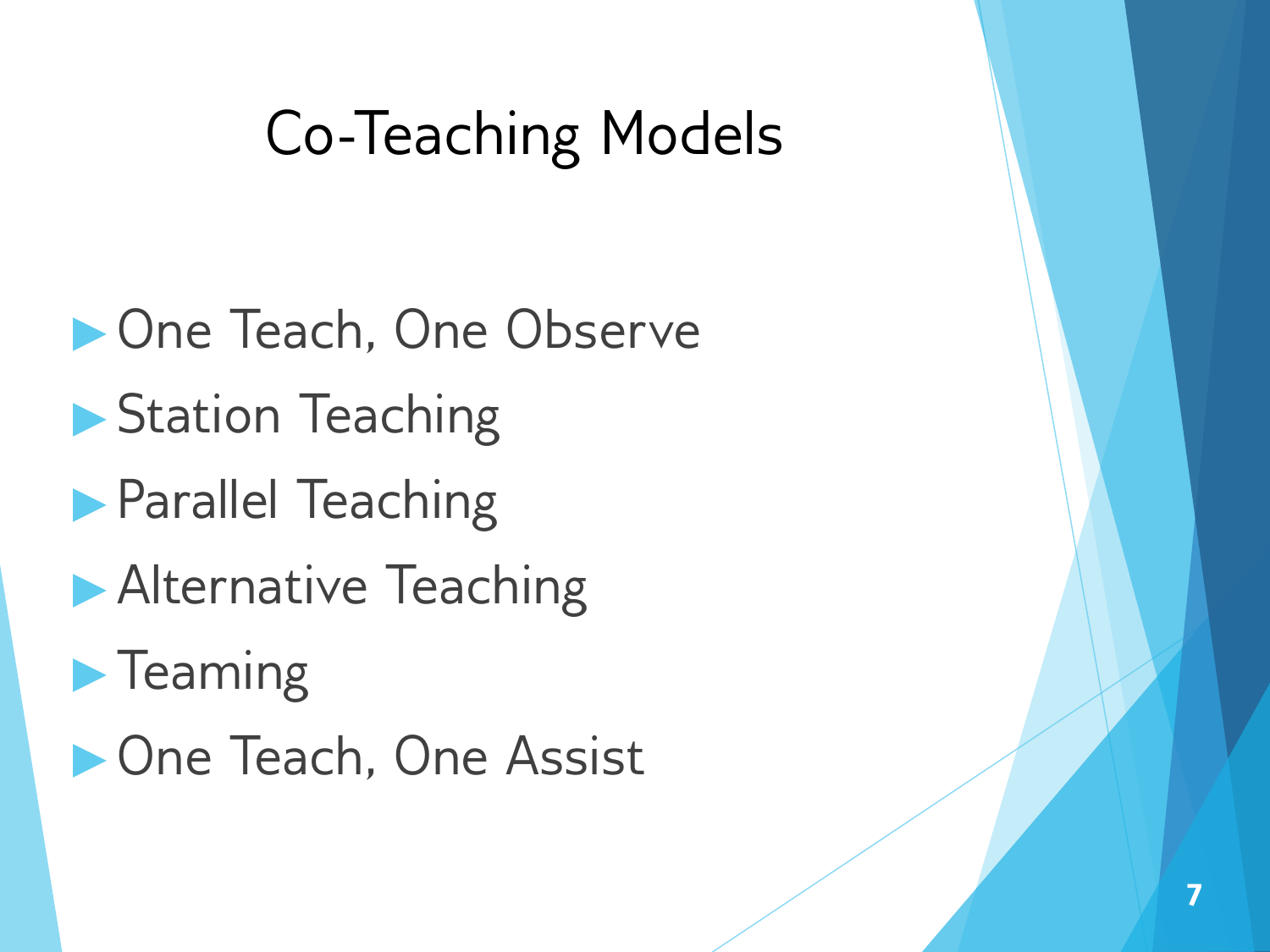

# Co-Teaching Models
One Teach, One Observe
Station Teaching
Parallel Teaching
Alternative Teaching
Teaming
One Teach, One Assist

7